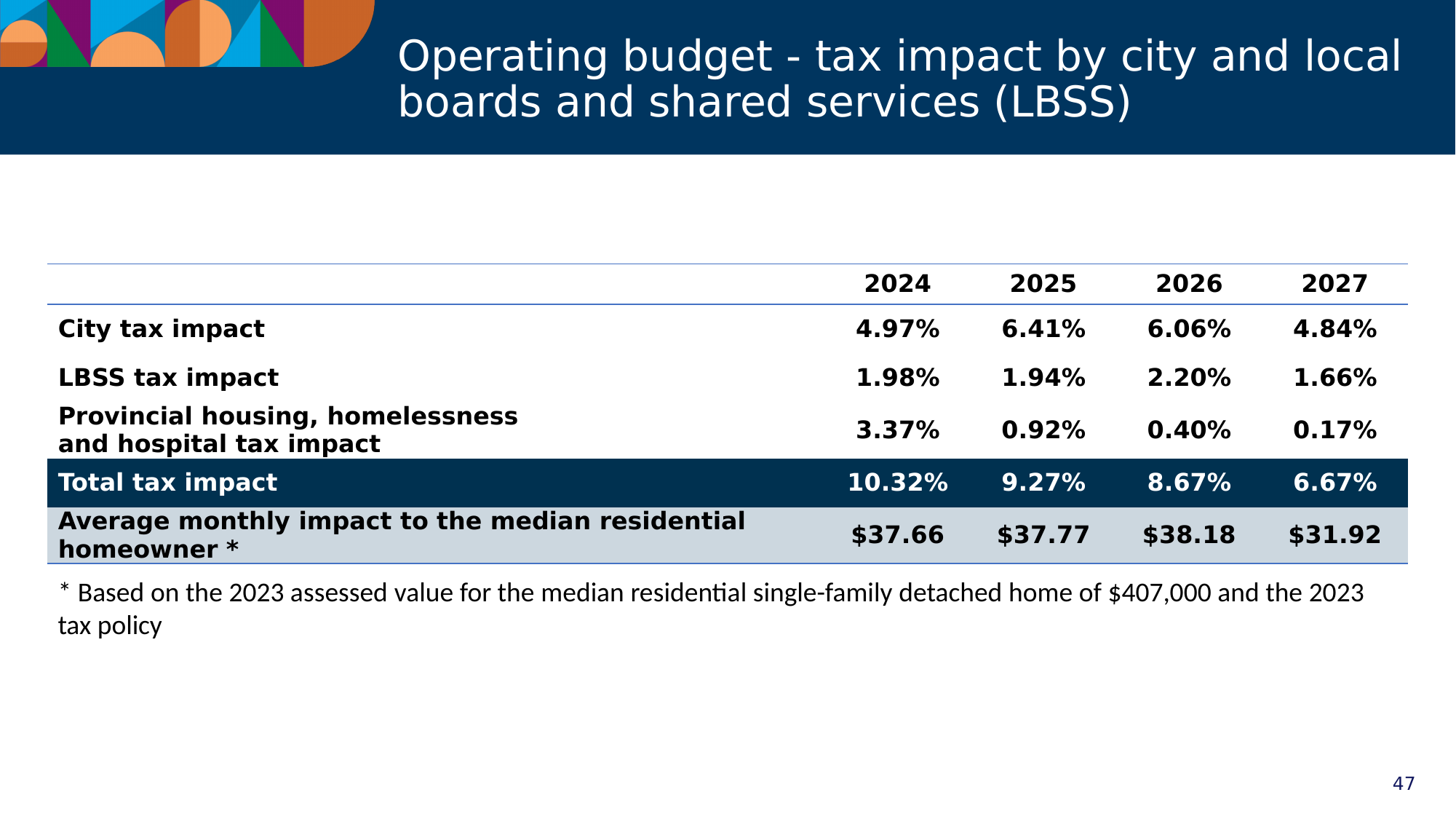

# Operating budget - tax impact by city and local boards and shared services (LBSS)
|  | 2024 | 2025 | 2026 | 2027 |
| --- | --- | --- | --- | --- |
| City tax impact | 4.97% | 6.41% | 6.06% | 4.84% |
| LBSS tax impact | 1.98% | 1.94% | 2.20% | 1.66% |
| Provincial housing, homelessness  and hospital tax impact | 3.37% | 0.92% | 0.40% | 0.17% |
| Total tax impact | 10.32% | 9.27% | 8.67% | 6.67% |
| Average monthly impact to the median residential homeowner \* | $37.66 | $37.77 | $38.18 | $31.92 |
* Based on the 2023 assessed value for the median residential single-family detached home of $407,000 and the 2023 tax policy